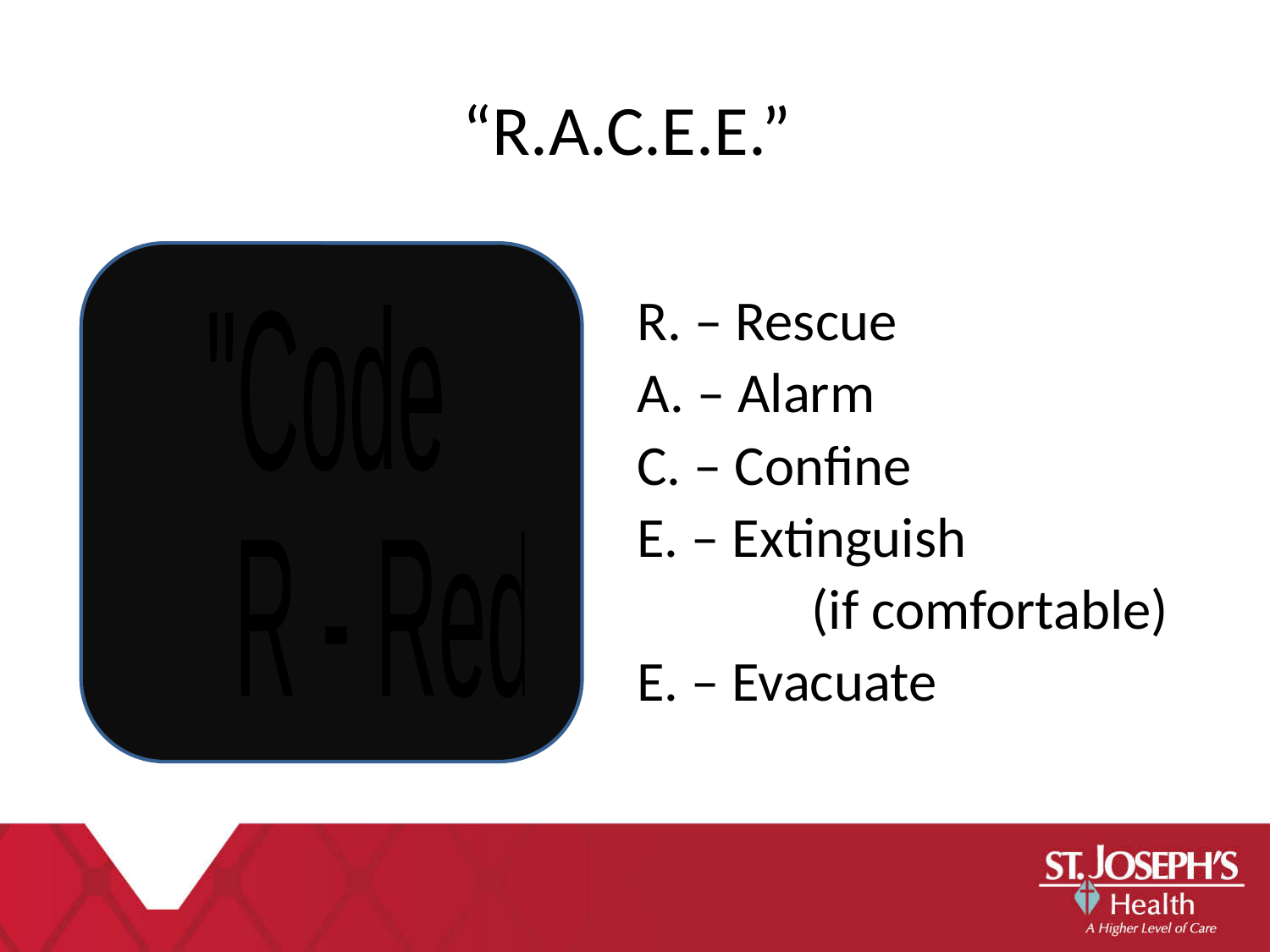

“R.A.C.E.E.”

R. – Rescue
A. – Alarm
C. – Confine
E. – Extinguish
		(if comfortable)
E. – Evacuate
"Code
   R - Red"